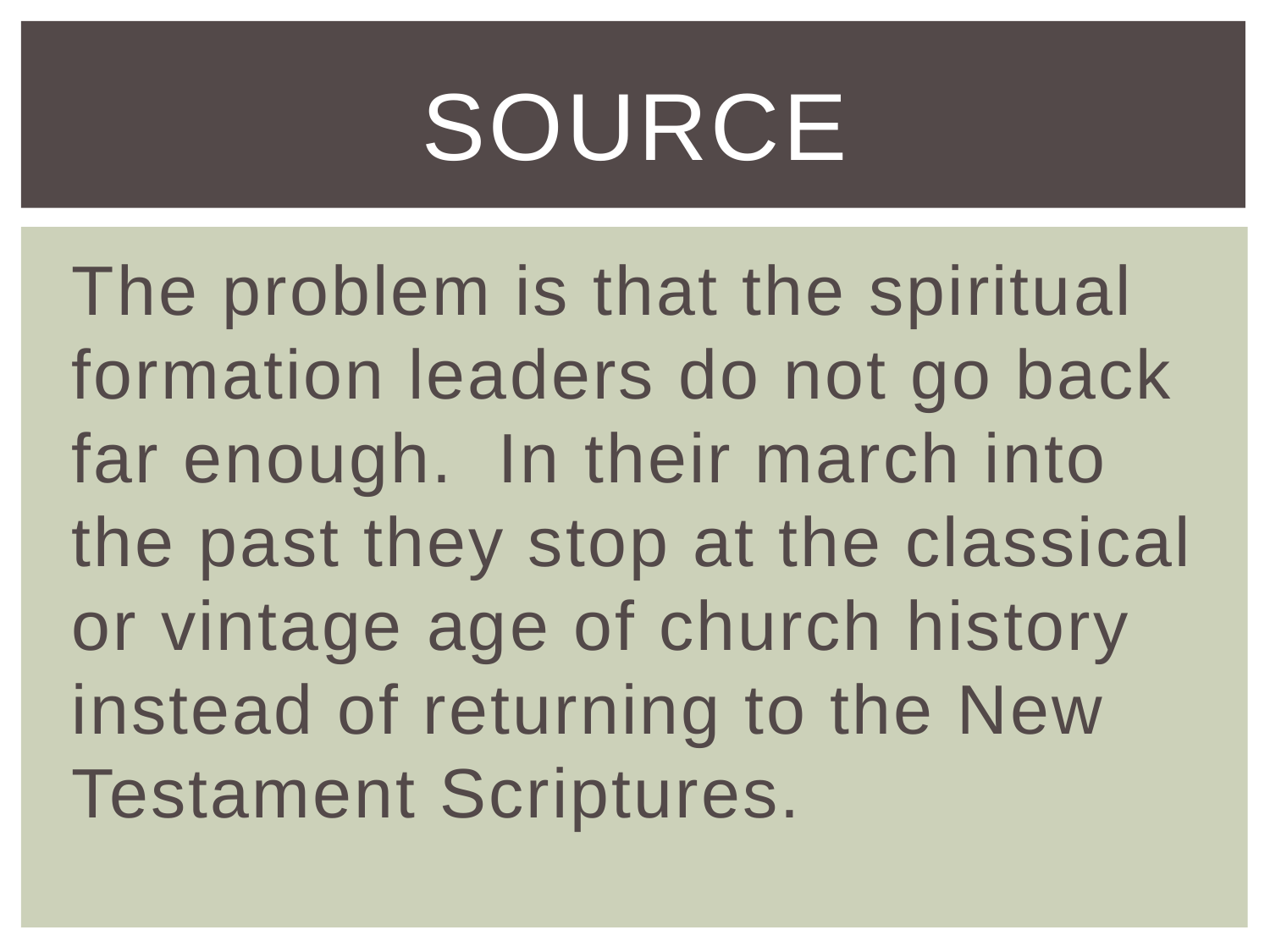

# SOURCE
The problem is that the spiritual formation leaders do not go back far enough.  In their march into the past they stop at the classical or vintage age of church history instead of returning to the New Testament Scriptures.